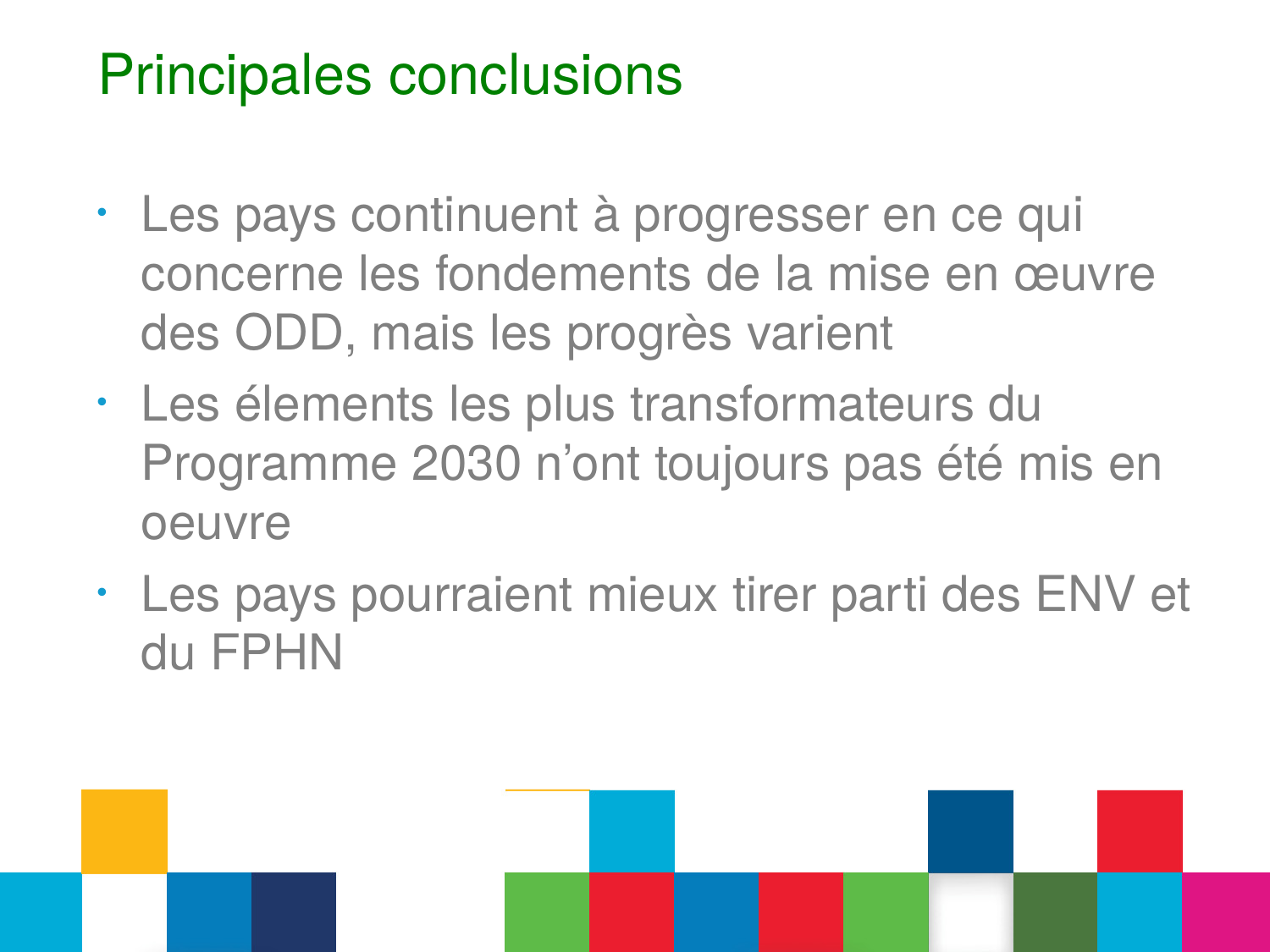

# Principales conclusions
Les pays continuent à progresser en ce qui concerne les fondements de la mise en œuvre des ODD, mais les progrès varient
Les élements les plus transformateurs du Programme 2030 n’ont toujours pas été mis en oeuvre
Les pays pourraient mieux tirer parti des ENV et du FPHN